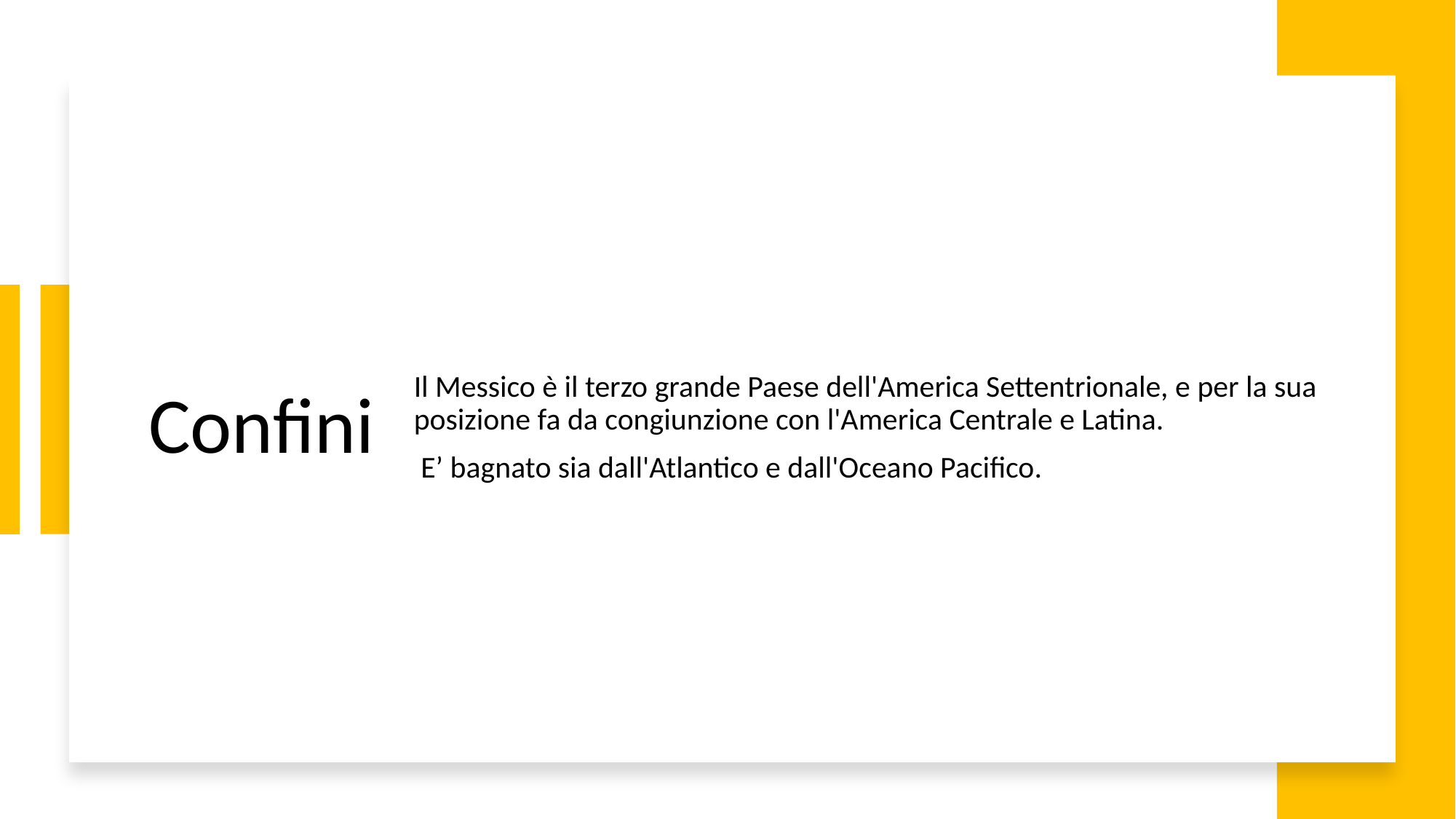

# Confini
Il Messico è il terzo grande Paese dell'America Settentrionale, e per la sua posizione fa da congiunzione con l'America Centrale e Latina.
 E’ bagnato sia dall'Atlantico e dall'Oceano Pacifico.